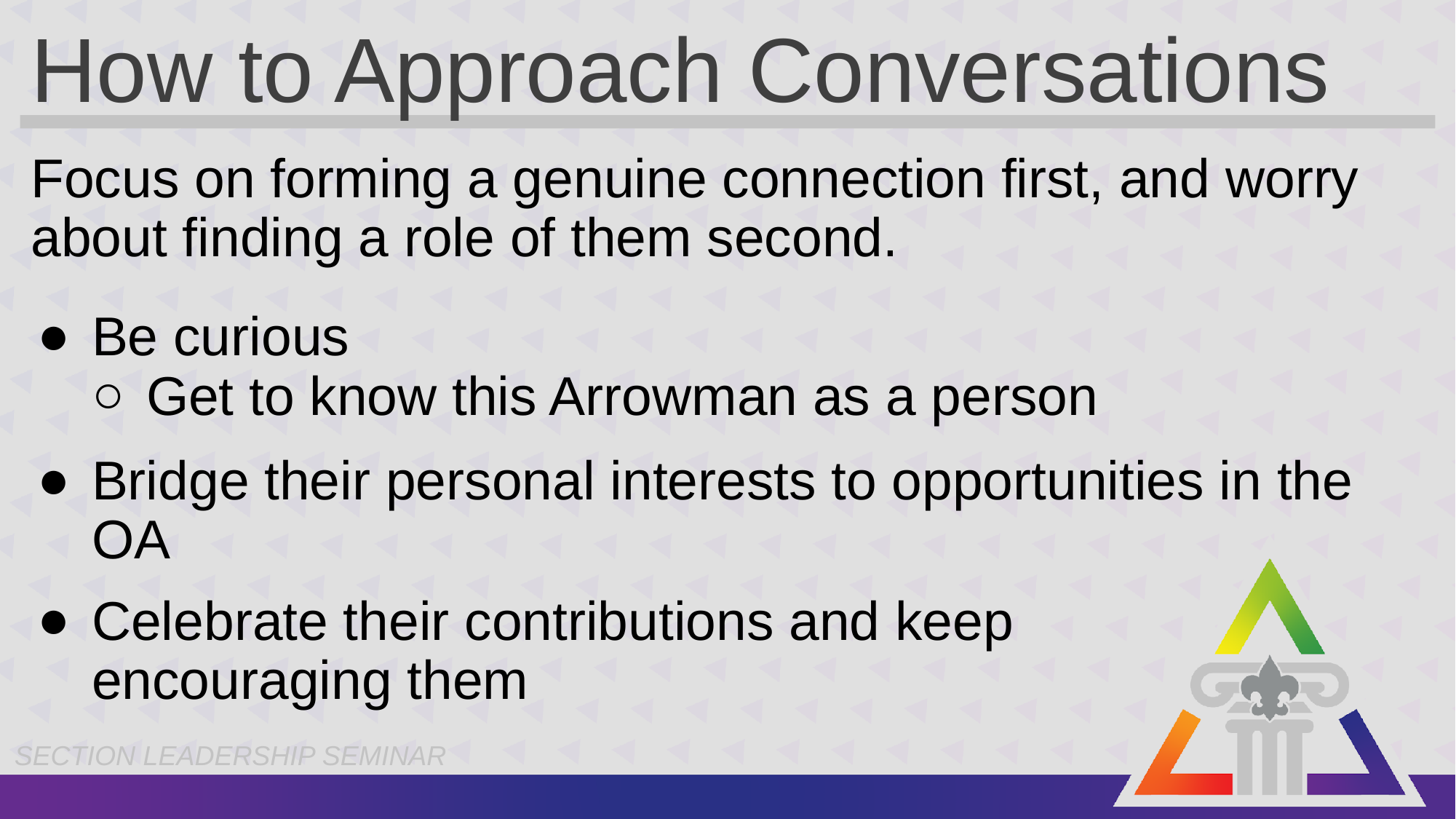

# How to Approach Conversations
Focus on forming a genuine connection first, and worry about finding a role of them second.
Be curious
Get to know this Arrowman as a person
Bridge their personal interests to opportunities in the OA
Celebrate their contributions and keep encouraging them